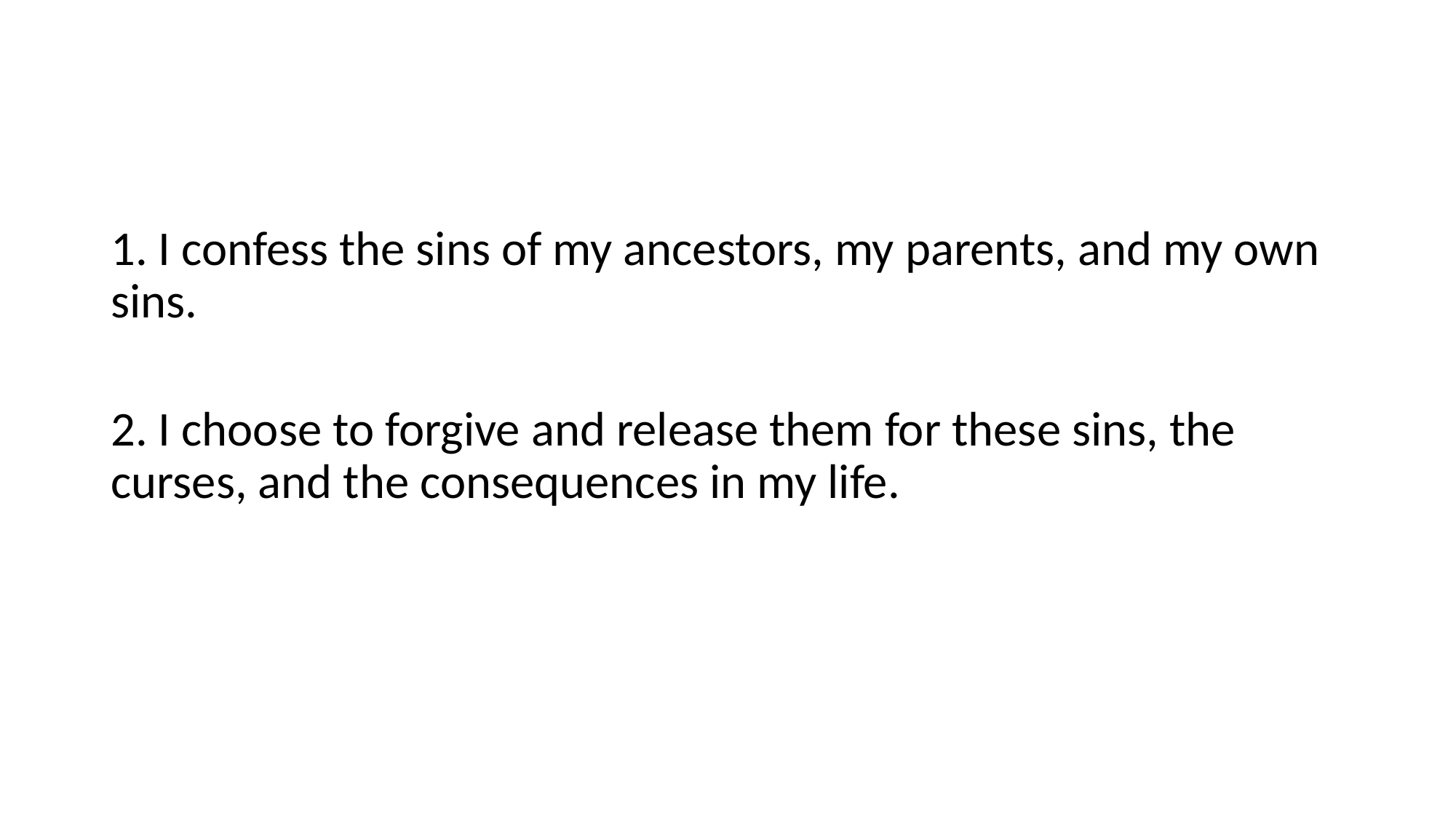

1. I confess the sins of my ancestors, my parents, and my own sins.

2. I choose to forgive and release them for these sins, the curses, and the consequences in my life.